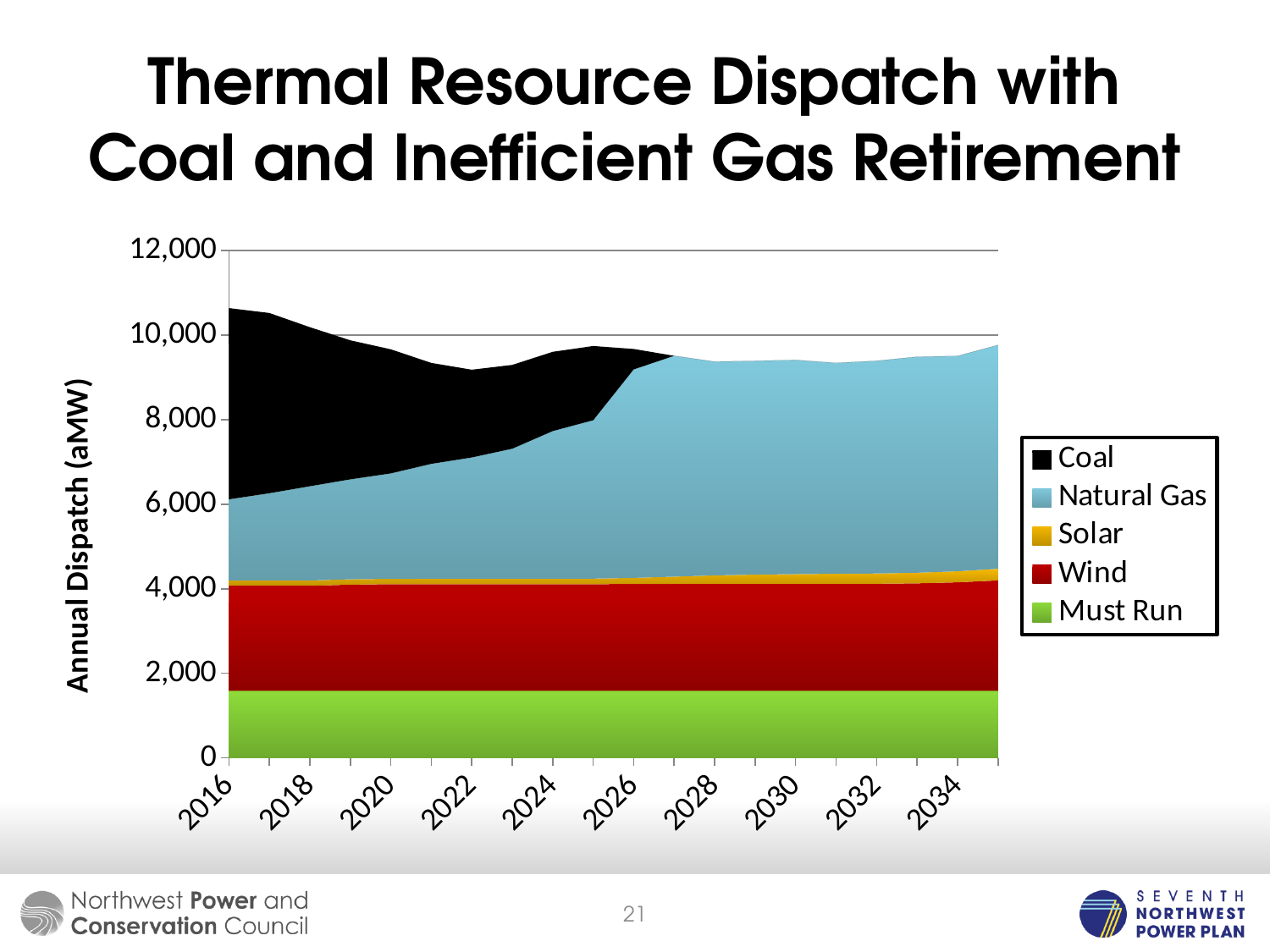

# Thermal Resource Dispatch with Coal and Inefficient Gas Retirement

### Chart

| Category | Must Run | Wind | Solar | Natural Gas | Coal |
|---|---|---|---|---|---|
| 2016 | 1588.0 | 2482.0 | 126.0 | 1919.84875 | 4522.092500000003 |
| 2017 | 1588.0 | 2482.0 | 126.0 | 2063.935 | 4262.275000000001 |
| 2018 | 1588.0 | 2482.0 | 126.0 | 2229.2224999999967 | 3761.8012500000027 |
| 2019 | 1588.0 | 2510.0 | 126.0 | 2364.475 | 3287.105 |
| 2020 | 1588.0 | 2521.0 | 126.0 | 2494.411250000003 | 2933.40375 |
| 2021 | 1588.0 | 2521.0 | 126.2325 | 2720.00125 | 2386.565 |
| 2022 | 1588.0 | 2521.0 | 126.51875 | 2870.3325000000027 | 2075.04375 |
| 2023 | 1588.0 | 2521.0 | 126.8575 | 3077.470000000001 | 1981.65875 |
| 2024 | 1588.0 | 2521.0 | 127.14125000000008 | 3494.24375 | 1874.04 |
| 2025 | 1588.0 | 2521.466249999997 | 129.97625000000002 | 3746.38125 | 1754.82875 |
| 2026 | 1588.0 | 2524.166249999997 | 144.71374999999995 | 4929.650000000002 | 485.54125 |
| 2027 | 1588.0 | 2527.07 | 171.405 | 5223.52 | 0.0 |
| 2028 | 1588.0 | 2528.8925 | 198.65374999999997 | 5056.191250000004 | 0.0 |
| 2029 | 1588.0 | 2529.4125 | 216.33375 | 5054.843749999999 | 0.0 |
| 2030 | 1588.0 | 2529.5075 | 228.10125000000002 | 5065.802500000003 | 0.0 |
| 2031 | 1588.0 | 2529.58 | 236.11499999999998 | 4987.007500000001 | 0.0 |
| 2032 | 1588.0 | 2530.786249999996 | 242.635 | 5029.3775 | 0.0 |
| 2033 | 1588.0 | 2540.095 | 250.32500000000007 | 5107.6587500000005 | 0.0 |
| 2034 | 1588.0 | 2564.4912500000028 | 259.9624999999997 | 5092.9975 | 0.0 |
| 2035 | 1588.0 | 2609.48375 | 274.765 | 5291.368750000001 | 0.0 |
21